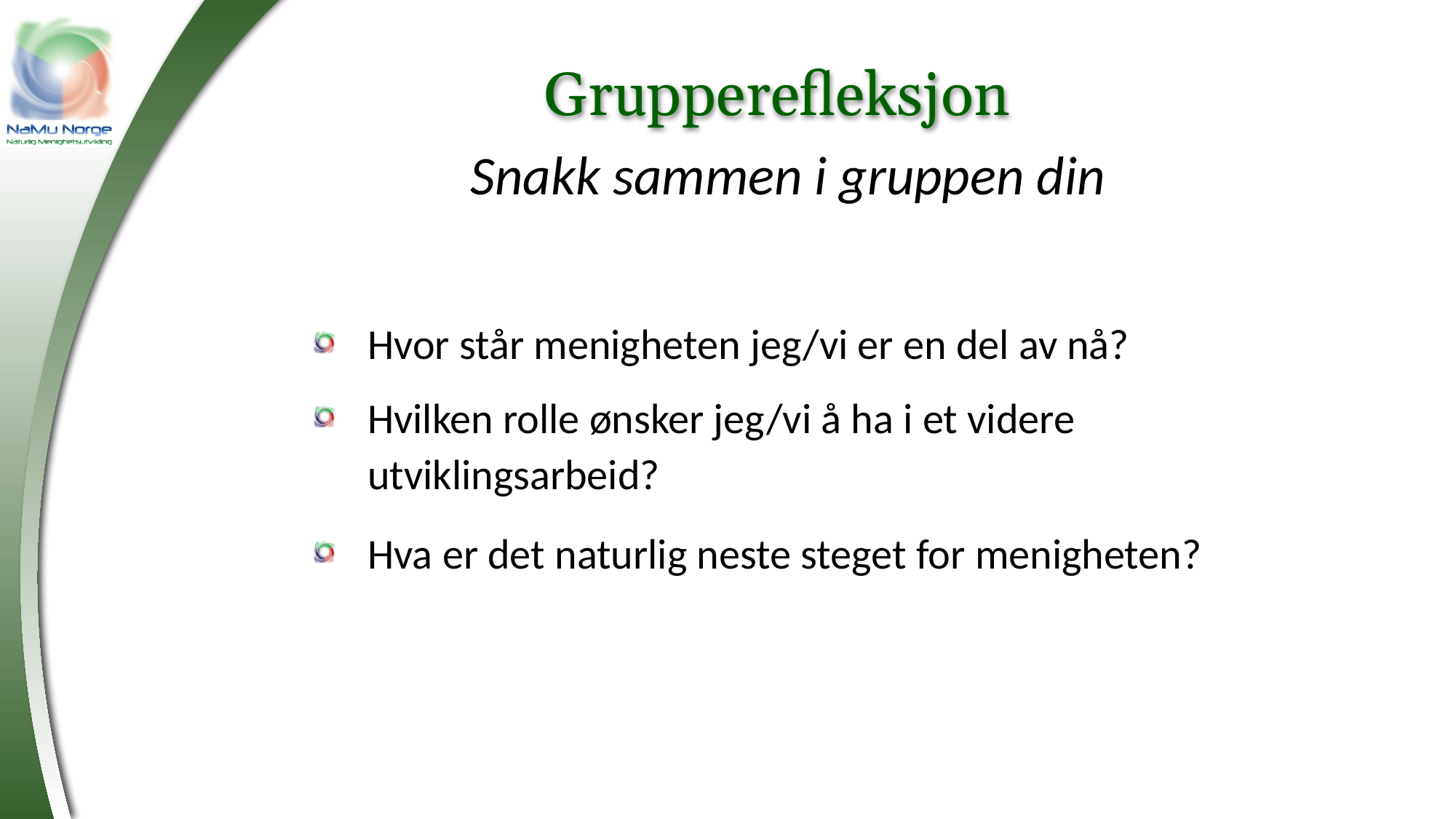

Grupperefleksjon
Snakk sammen i gruppen din
Hvor står menigheten jeg/vi er en del av nå?
Hvilken rolle ønsker jeg/vi å ha i et videre utviklingsarbeid?
Hva er det naturlig neste steget for menigheten?